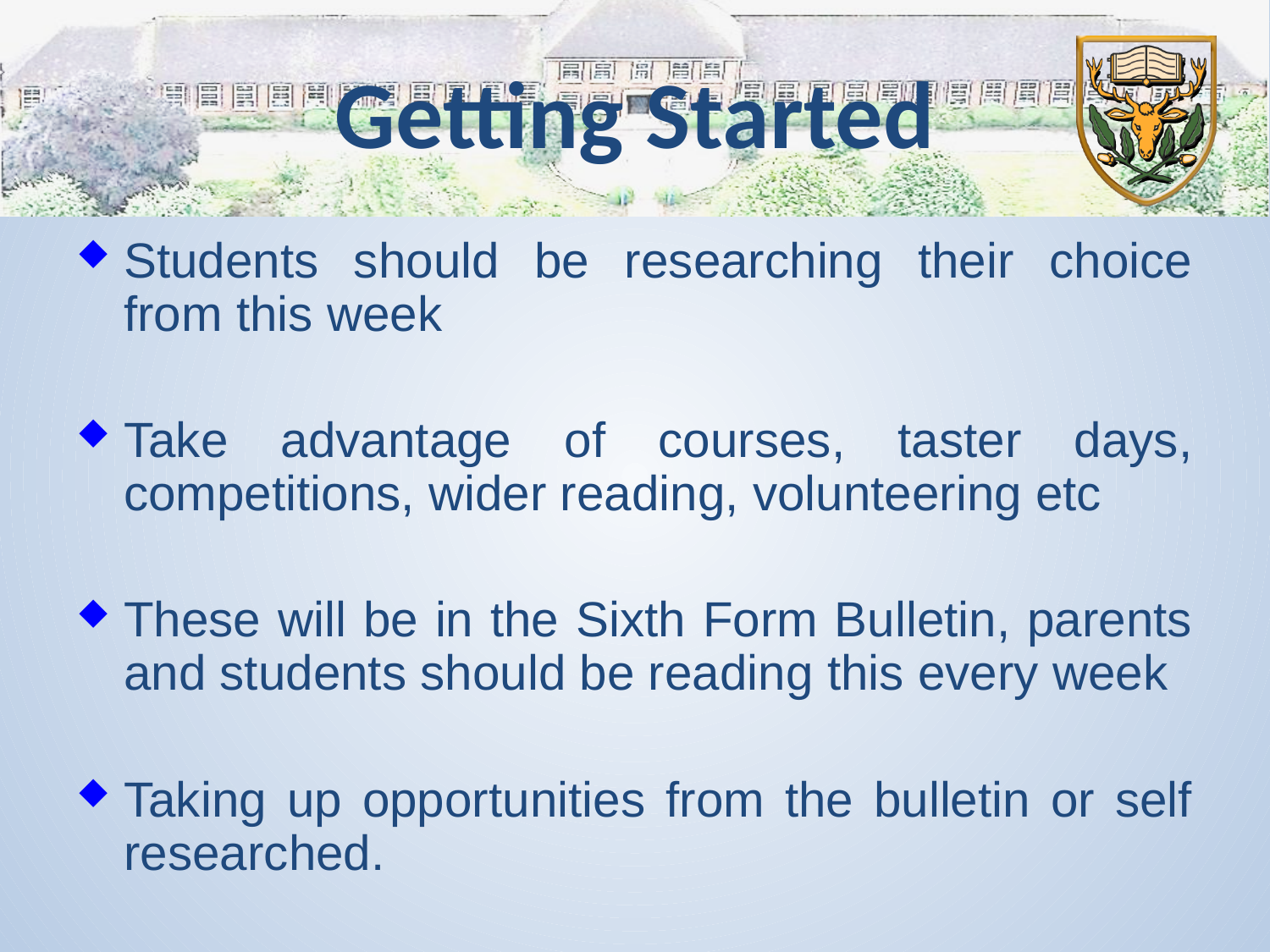

Getting Started
Students should be researching their choice from this week

Take advantage of courses, taster days, competitions, wider reading, volunteering etc

These will be in the Sixth Form Bulletin, parents and students should be reading this every week

Taking up opportunities from the bulletin or self researched.